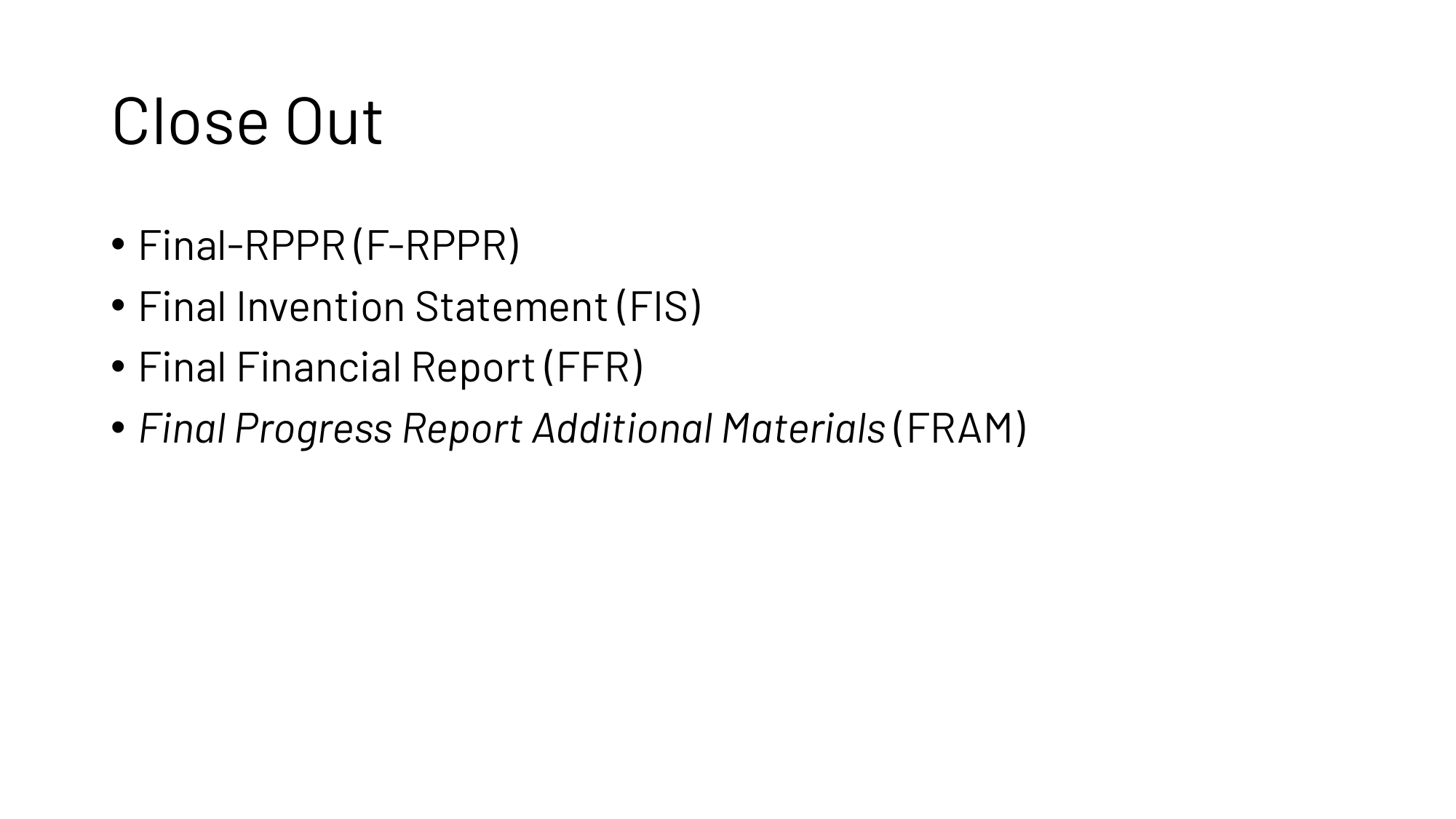

# Close Out
Final-RPPR (F-RPPR)
Final Invention Statement (FIS)
Final Financial Report (FFR)
Final Progress Report Additional Materials (FRAM)